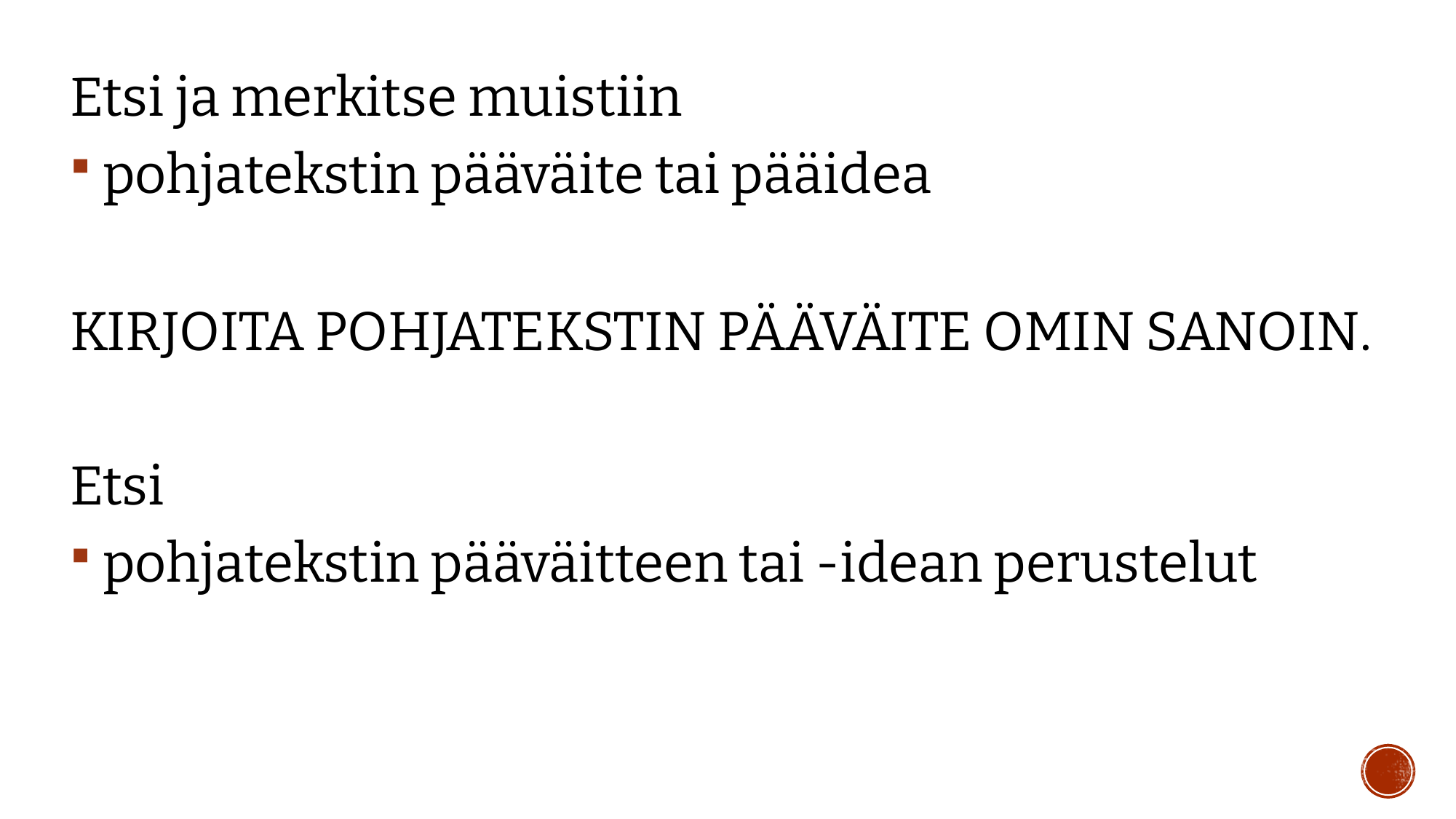

Etsi ja merkitse muistiin
 pohjatekstin pääväite tai pääidea

KIRJOITA POHJATEKSTIN PÄÄVÄITE OMIN SANOIN.

Etsi
 pohjatekstin pääväitteen tai -idean perustelut